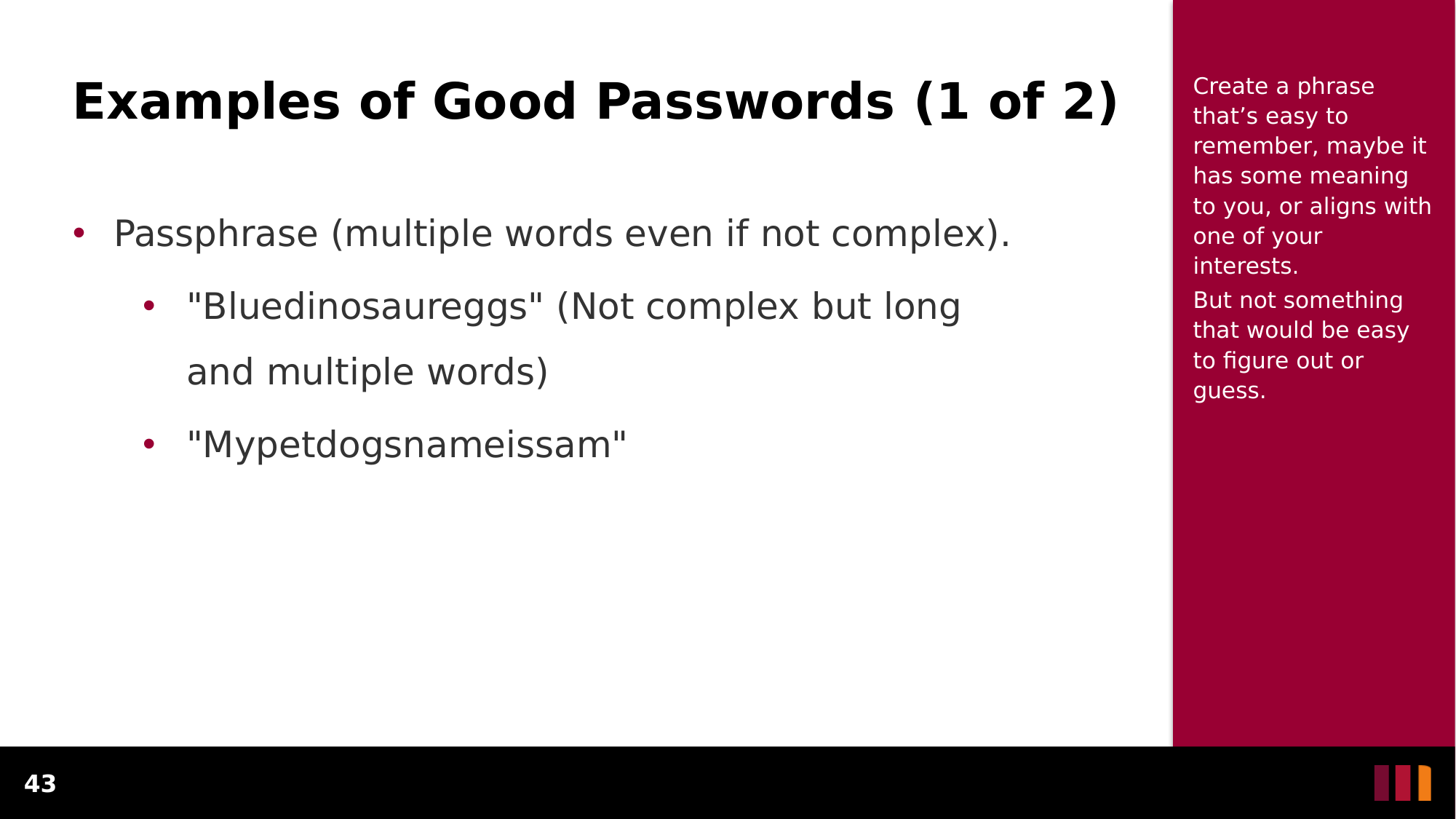

# Examples of Good Passwords (1 of 2)
Create a phrase that’s easy to remember, maybe it has some meaning to you, or aligns with one of your interests.
But not something that would be easy to figure out or guess.
Passphrase (multiple words even if not complex).
"Bluedinosaureggs" (Not complex but long and multiple words)
"Mypetdogsnameissam"
43